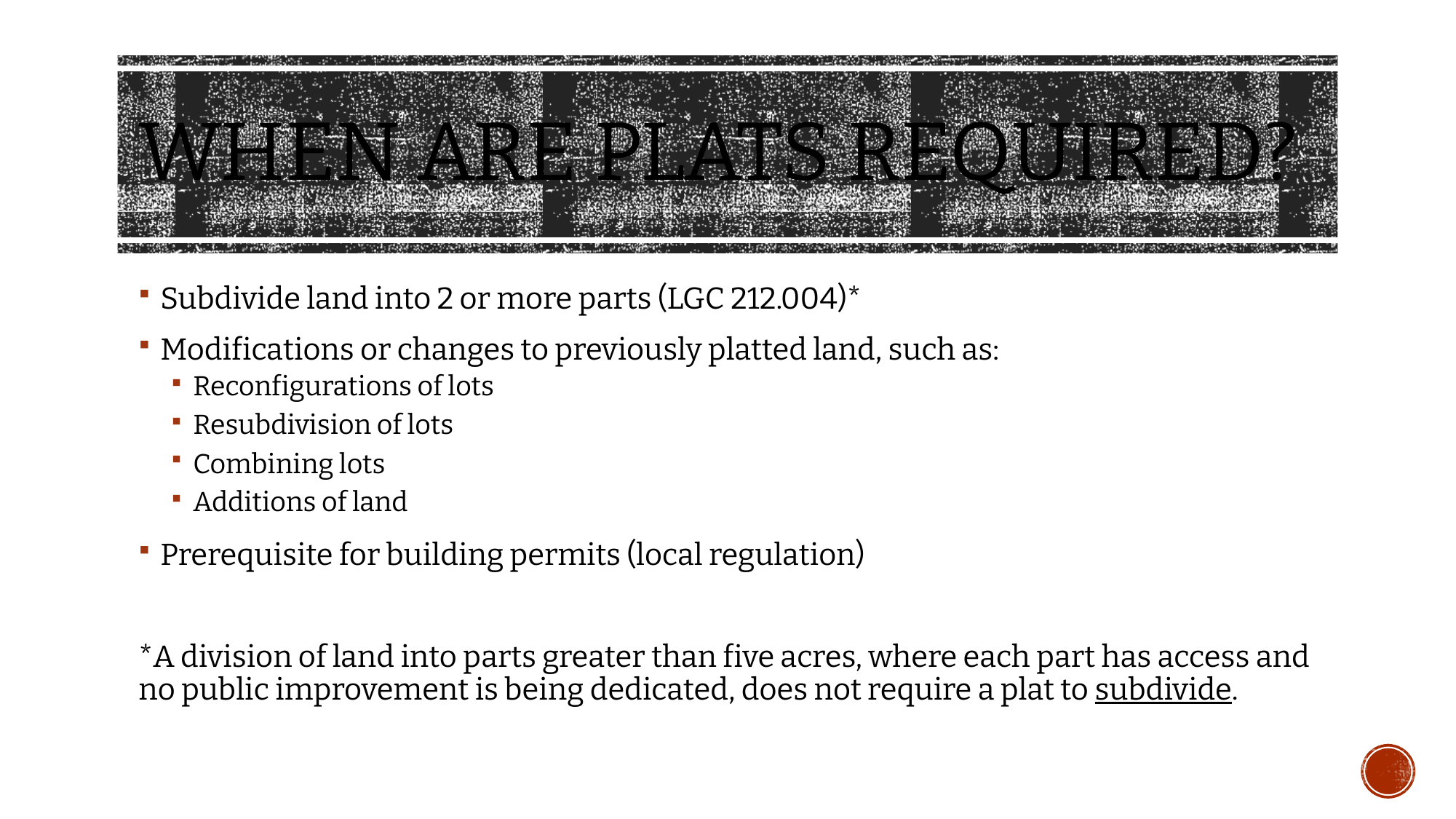

# When are plats required?

Subdivide land into 2 or more parts (LGC 212.004)*
Modifications or changes to previously platted land, such as:
Reconfigurations of lots
Resubdivision of lots
Combining lots
Additions of land
Prerequisite for building permits (local regulation)

*A division of land into parts greater than five acres, where each part has access and no public improvement is being dedicated, does not require a plat to subdivide.